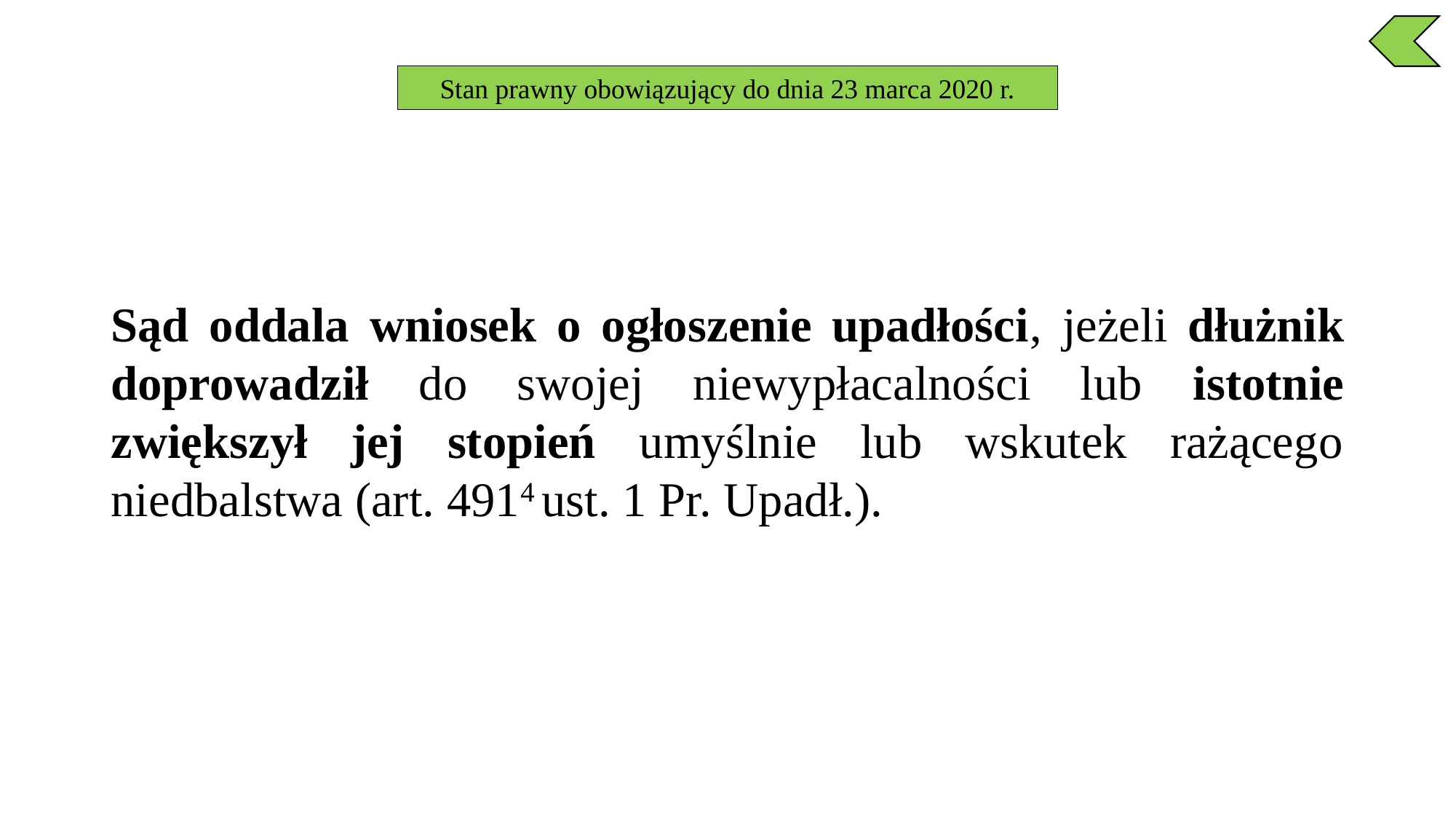

Stan prawny obowiązujący do dnia 23 marca 2020 r.
Sąd oddala wniosek o ogłoszenie upadłości, jeżeli dłużnik doprowadził do swojej niewypłacalności lub istotnie zwiększył jej stopień umyślnie lub wskutek rażącego niedbalstwa (art. 4914 ust. 1 Pr. Upadł.).